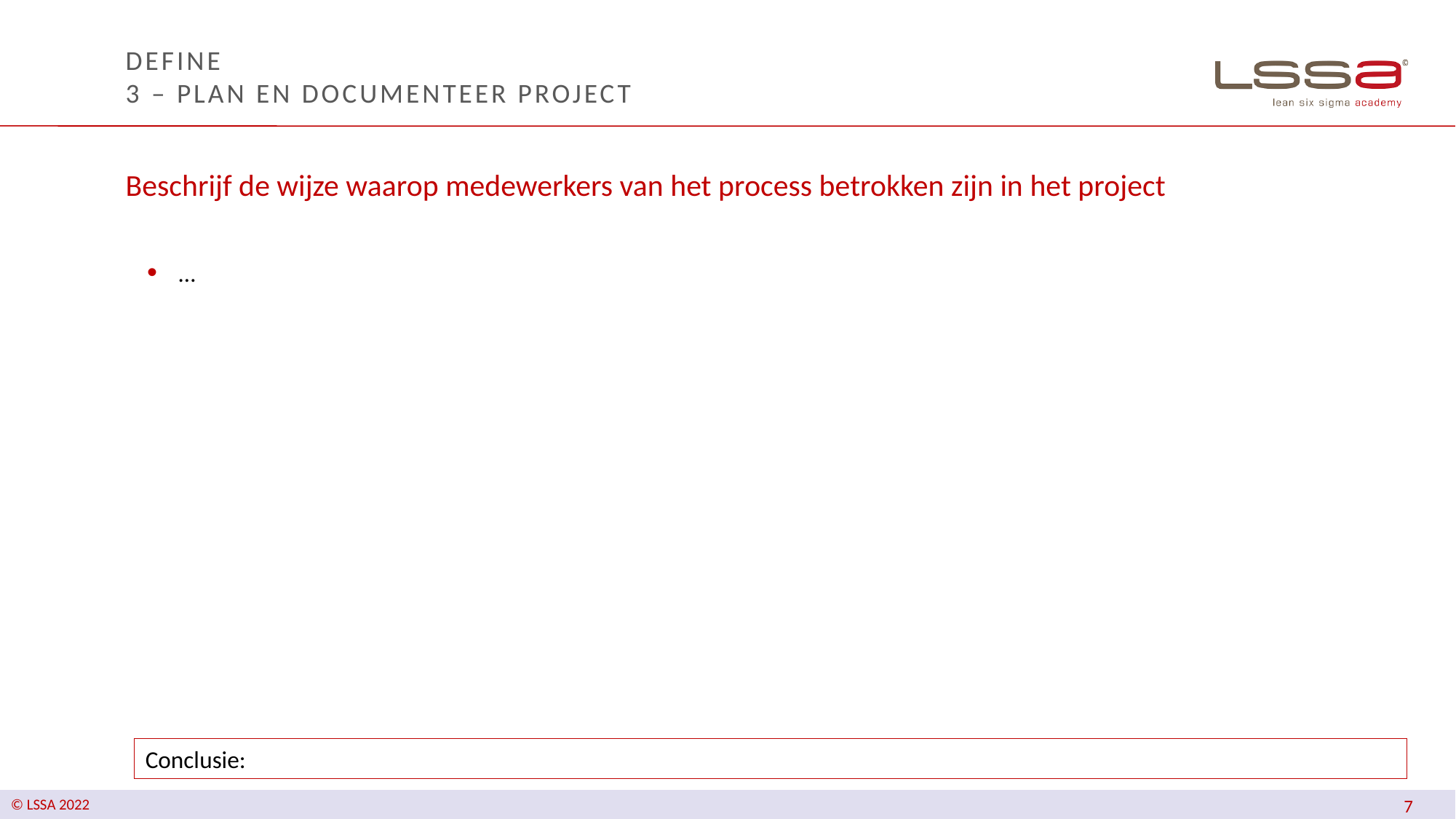

# Define 3 – Plan en documenteer project
Beschrijf de wijze waarop medewerkers van het process betrokken zijn in het project

…
Conclusie: